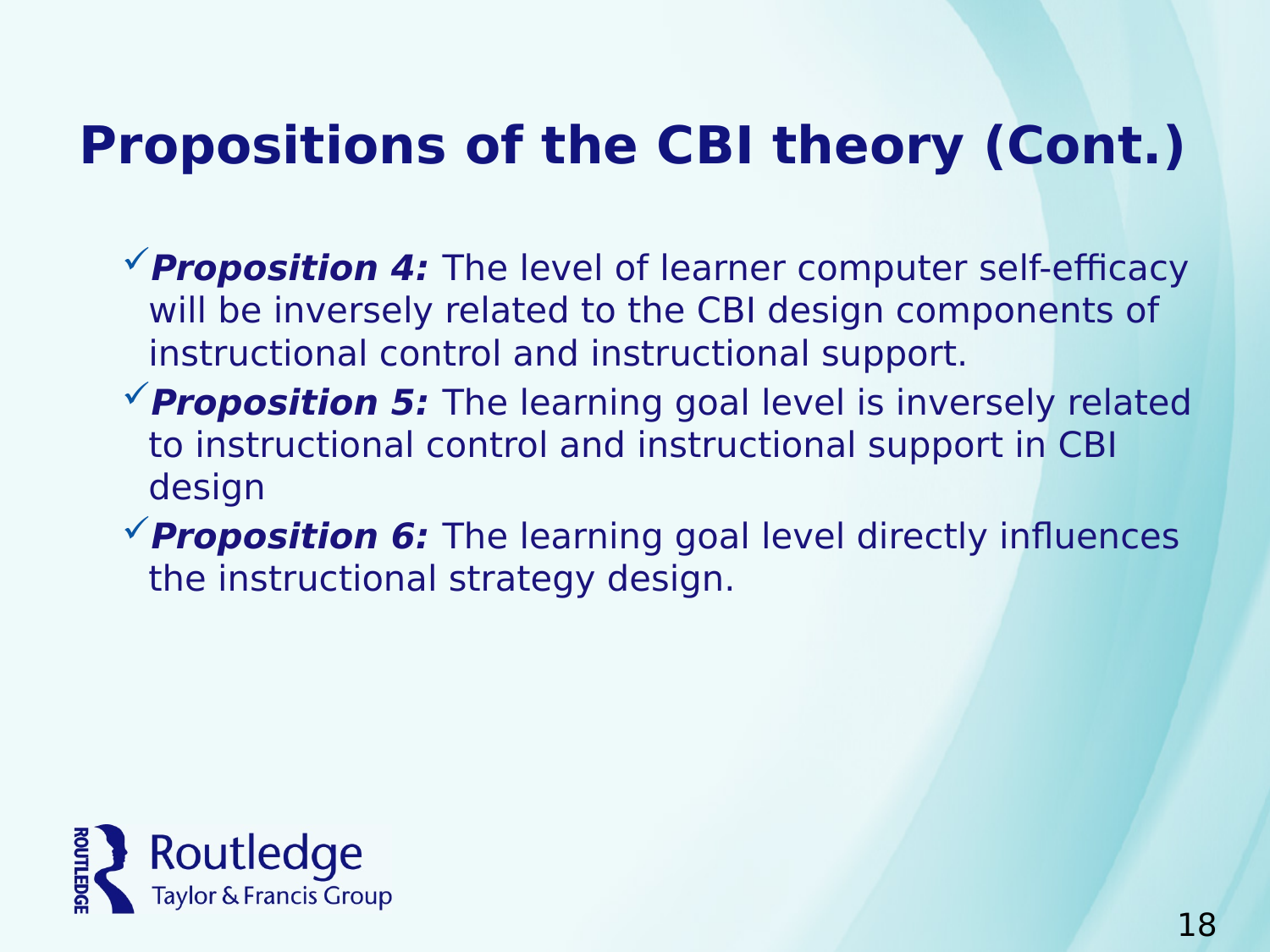

# Propositions of the CBI theory (Cont.)
Proposition 4: The level of learner computer self-efficacy will be inversely related to the CBI design components of instructional control and instructional support.
Proposition 5: The learning goal level is inversely related to instructional control and instructional support in CBI design
Proposition 6: The learning goal level directly influences the instructional strategy design.
18